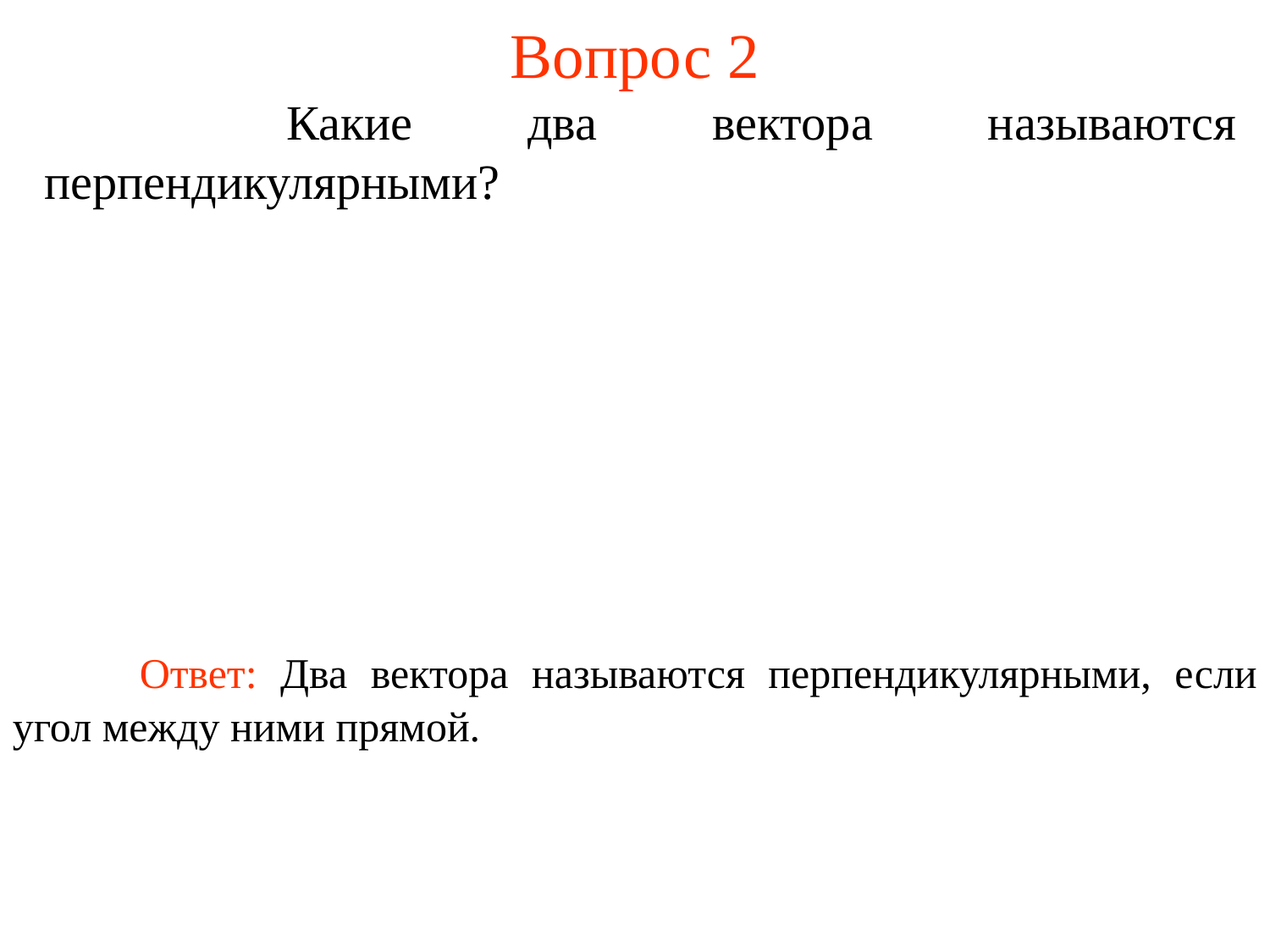

# Вопрос 2
	 Какие два вектора называются перпендикулярными?
	Ответ: Два вектора называются перпендикулярными, если угол между ними прямой.